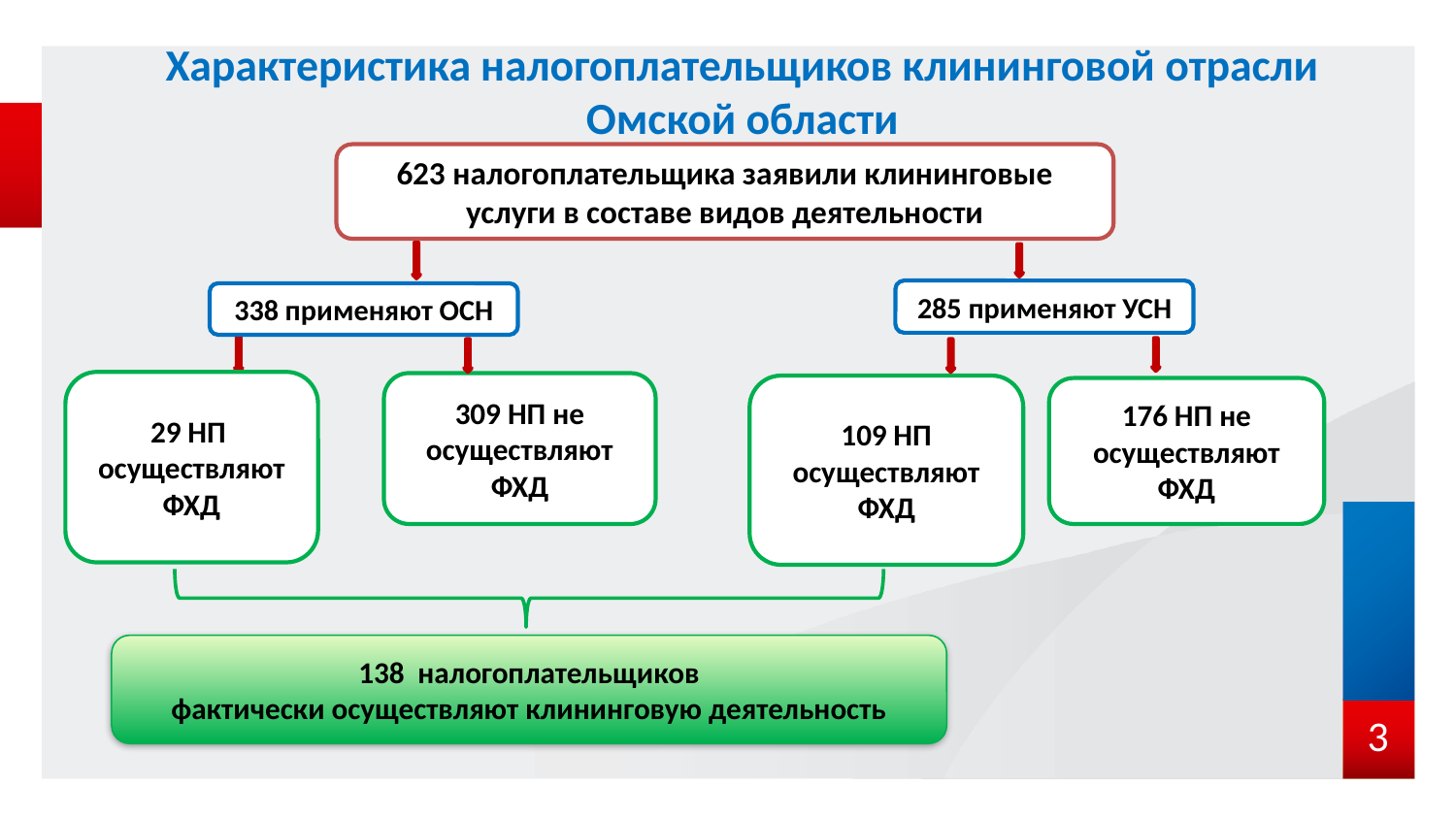

Характеристика налогоплательщиков клининговой отрасли Омской области
623 налогоплательщика заявили клининговые услуги в составе видов деятельности

285 применяют УСН
338 применяют ОСН

29 НП  осуществляют ФХД
309 НП не осуществляют ФХД
109 НП осуществляют ФХД
176 НП не осуществляют ФХД
138  налогоплательщиков
фактически осуществляют клининговую деятельность
3